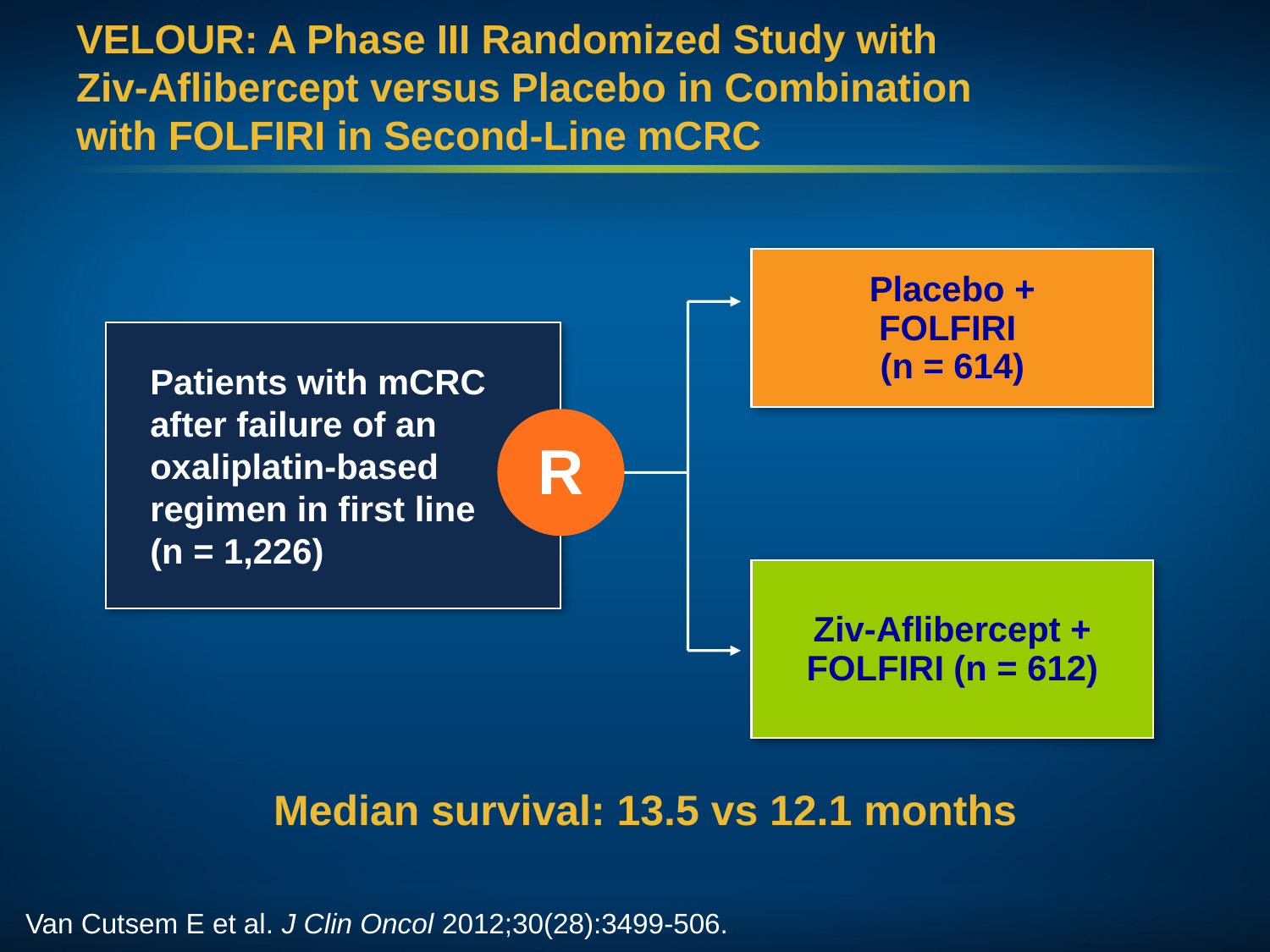

# VELOUR: A Phase III Randomized Study with Ziv-Aflibercept versus Placebo in Combination with FOLFIRI in Second-Line mCRC
Placebo +
FOLFIRI
(n = 614)

Patients with mCRC after failure of an oxaliplatin-based regimen in first line
(n = 1,226)

R

Ziv-Aflibercept + FOLFIRI (n = 612)

Median survival: 13.5 vs 12.1 months
Van Cutsem E et al. J Clin Oncol 2012;30(28):3499-506.